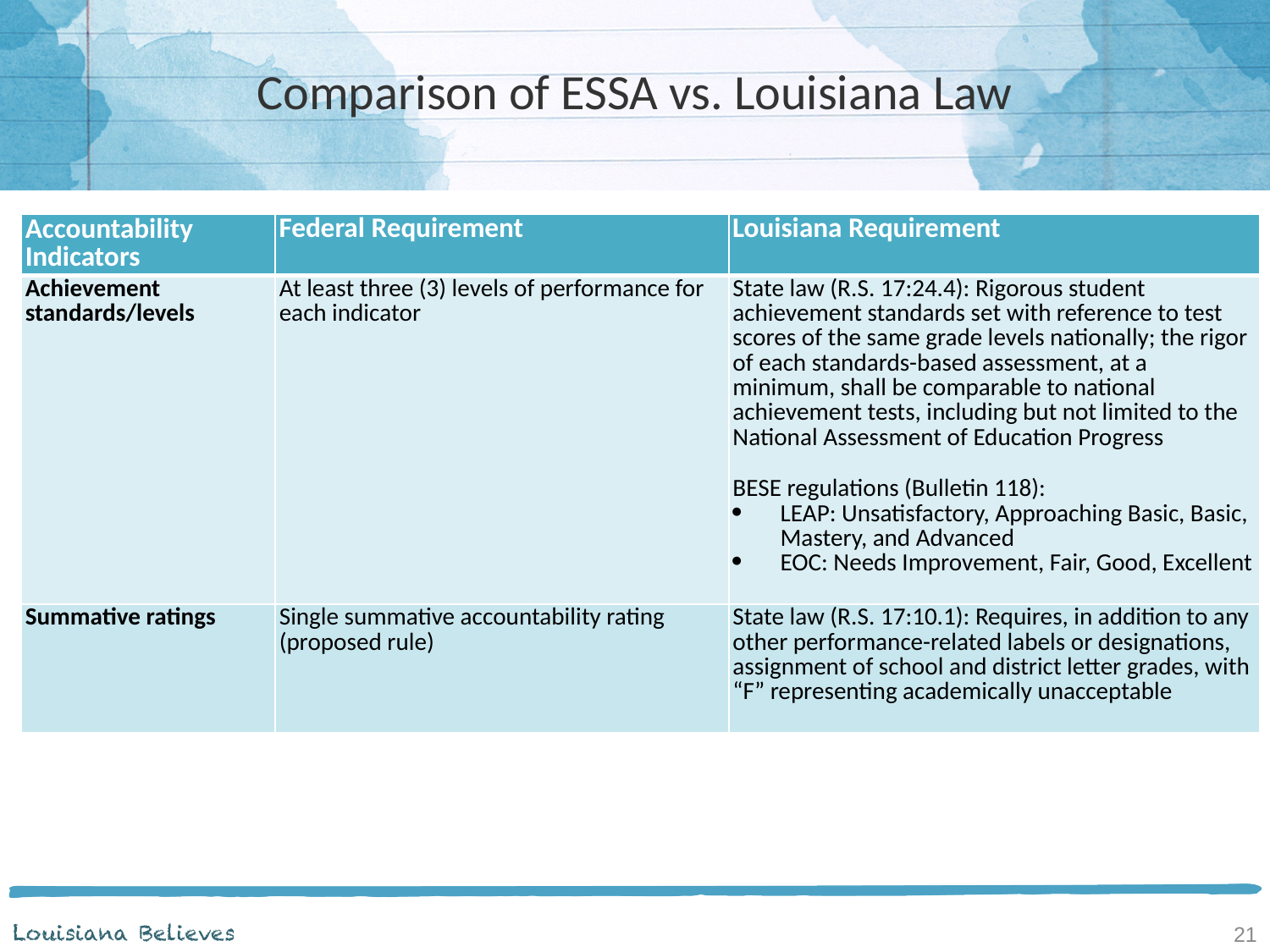

# Comparison of ESSA vs. Louisiana Law
| Accountability Indicators | Federal Requirement | Louisiana Requirement |
| --- | --- | --- |
| Achievement standards/levels | At least three (3) levels of performance for each indicator | State law (R.S. 17:24.4): Rigorous student achievement standards set with reference to test scores of the same grade levels nationally; the rigor of each standards-based assessment, at a minimum, shall be comparable to national achievement tests, including but not limited to the National Assessment of Education Progress   BESE regulations (Bulletin 118): LEAP: Unsatisfactory, Approaching Basic, Basic, Mastery, and Advanced EOC: Needs Improvement, Fair, Good, Excellent |
| Summative ratings | Single summative accountability rating (proposed rule) | State law (R.S. 17:10.1): Requires, in addition to any other performance-related labels or designations, assignment of school and district letter grades, with “F” representing academically unacceptable |
21